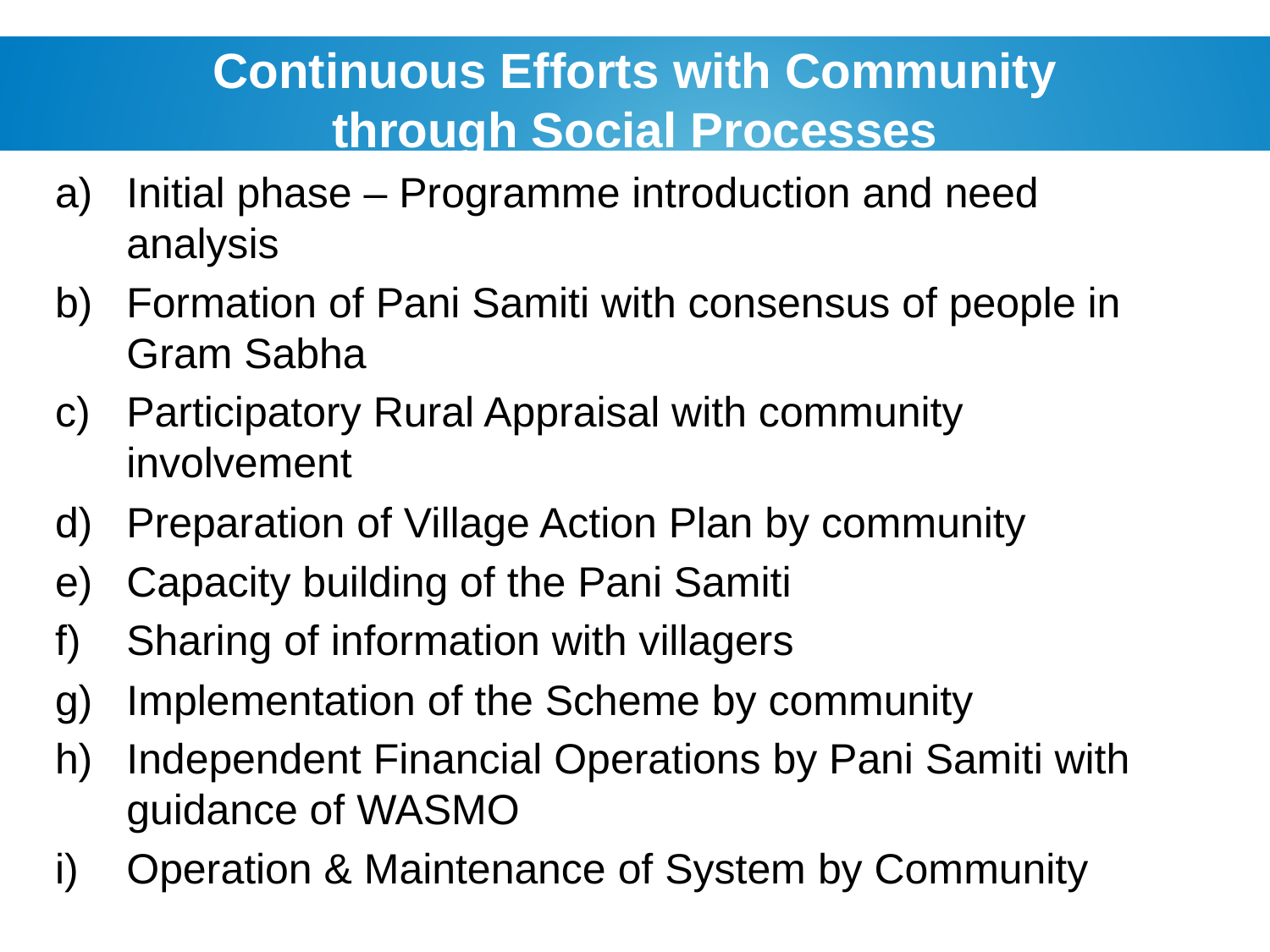

# Continuous Efforts with Community through Social Processes
Initial phase – Programme introduction and need analysis
Formation of Pani Samiti with consensus of people in Gram Sabha
Participatory Rural Appraisal with community involvement
Preparation of Village Action Plan by community
Capacity building of the Pani Samiti
Sharing of information with villagers
Implementation of the Scheme by community
Independent Financial Operations by Pani Samiti with guidance of WASMO
Operation & Maintenance of System by Community